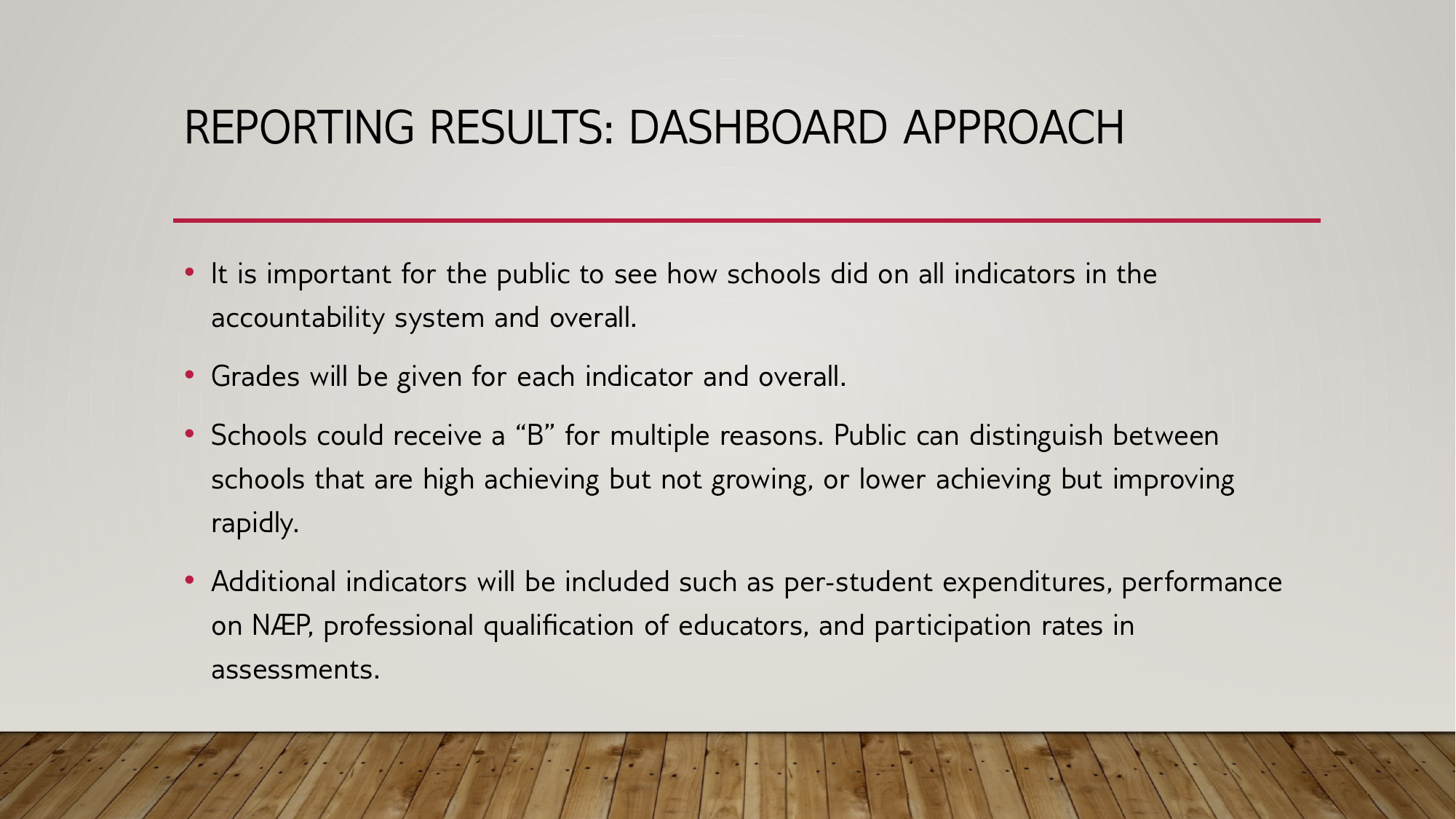

# Reporting results: Dashboard approach
It is important for the public to see how schools did on all indicators in the accountability system and overall.
Grades will be given for each indicator and overall.
Schools could receive a “B” for multiple reasons. Public can distinguish between schools that are high achieving but not growing, or lower achieving but improving rapidly.
Additional indicators will be included such as per-student expenditures, performance on NAEP, professional qualification of educators, and participation rates in assessments.